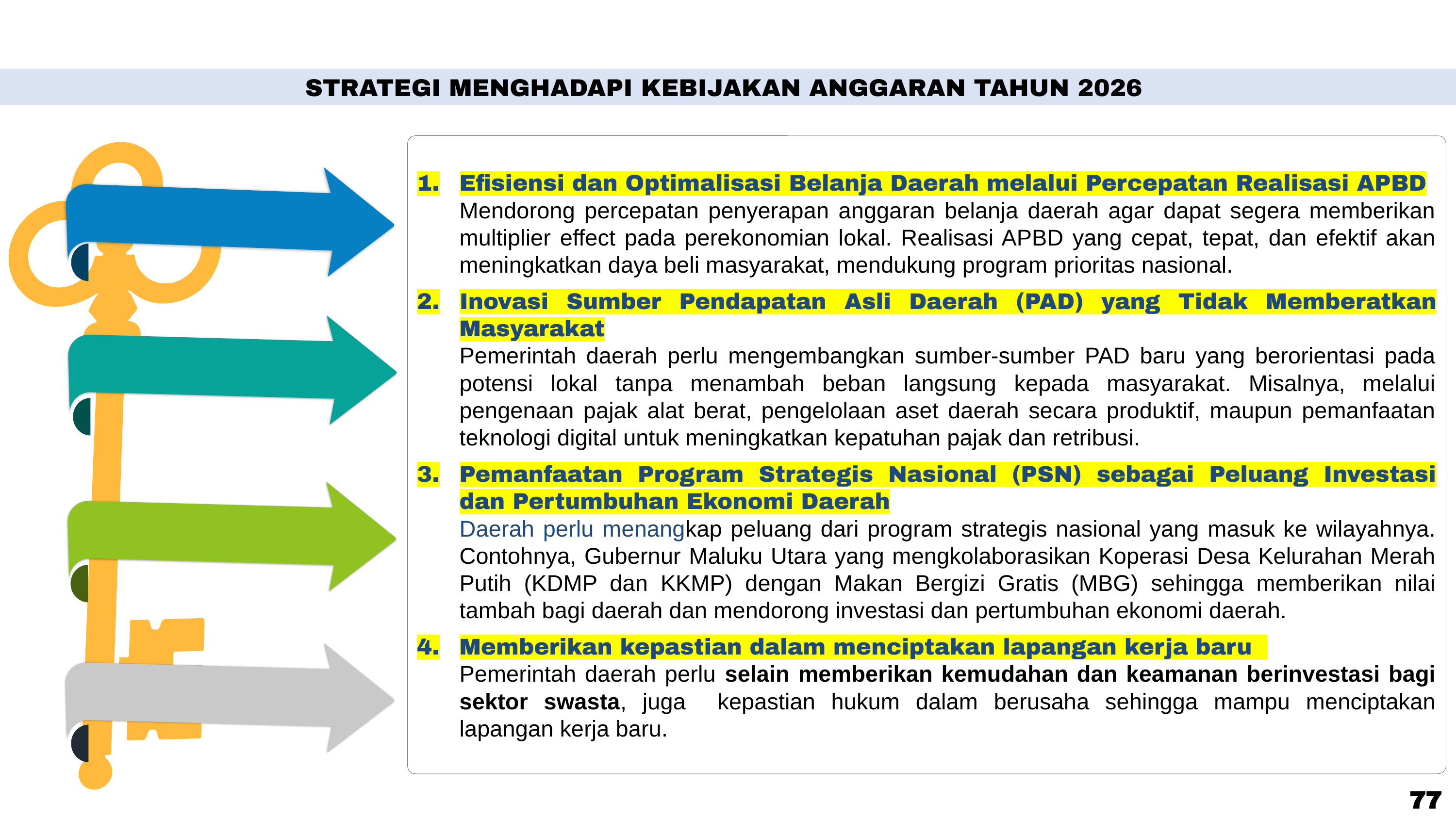

STRATEGI MENGHADAPI KEBIJAKAN ANGGARAN TAHUN 2026

Efisiensi dan Optimalisasi Belanja Daerah melalui Percepatan Realisasi APBD
Mendorong percepatan penyerapan anggaran belanja daerah agar dapat segera memberikan multiplier effect pada perekonomian lokal. Realisasi APBD yang cepat, tepat, dan efektif akan meningkatkan daya beli masyarakat, mendukung program prioritas nasional.
Inovasi Sumber Pendapatan Asli Daerah (PAD) yang Tidak Memberatkan Masyarakat
Pemerintah daerah perlu mengembangkan sumber-sumber PAD baru yang berorientasi pada potensi lokal tanpa menambah beban langsung kepada masyarakat. Misalnya, melalui pengenaan pajak alat berat, pengelolaan aset daerah secara produktif, maupun pemanfaatan teknologi digital untuk meningkatkan kepatuhan pajak dan retribusi.
Pemanfaatan Program Strategis Nasional (PSN) sebagai Peluang Investasi dan Pertumbuhan Ekonomi Daerah
Daerah perlu menangkap peluang dari program strategis nasional yang masuk ke wilayahnya. Contohnya, Gubernur Maluku Utara yang mengkolaborasikan Koperasi Desa Kelurahan Merah Putih (KDMP dan KKMP) dengan Makan Bergizi Gratis (MBG) sehingga memberikan nilai tambah bagi daerah dan mendorong investasi dan pertumbuhan ekonomi daerah.
Memberikan kepastian dalam menciptakan lapangan kerja baru
Pemerintah daerah perlu selain memberikan kemudahan dan keamanan berinvestasi bagi sektor swasta, juga  kepastian hukum dalam berusaha sehingga mampu menciptakan lapangan kerja baru.
77